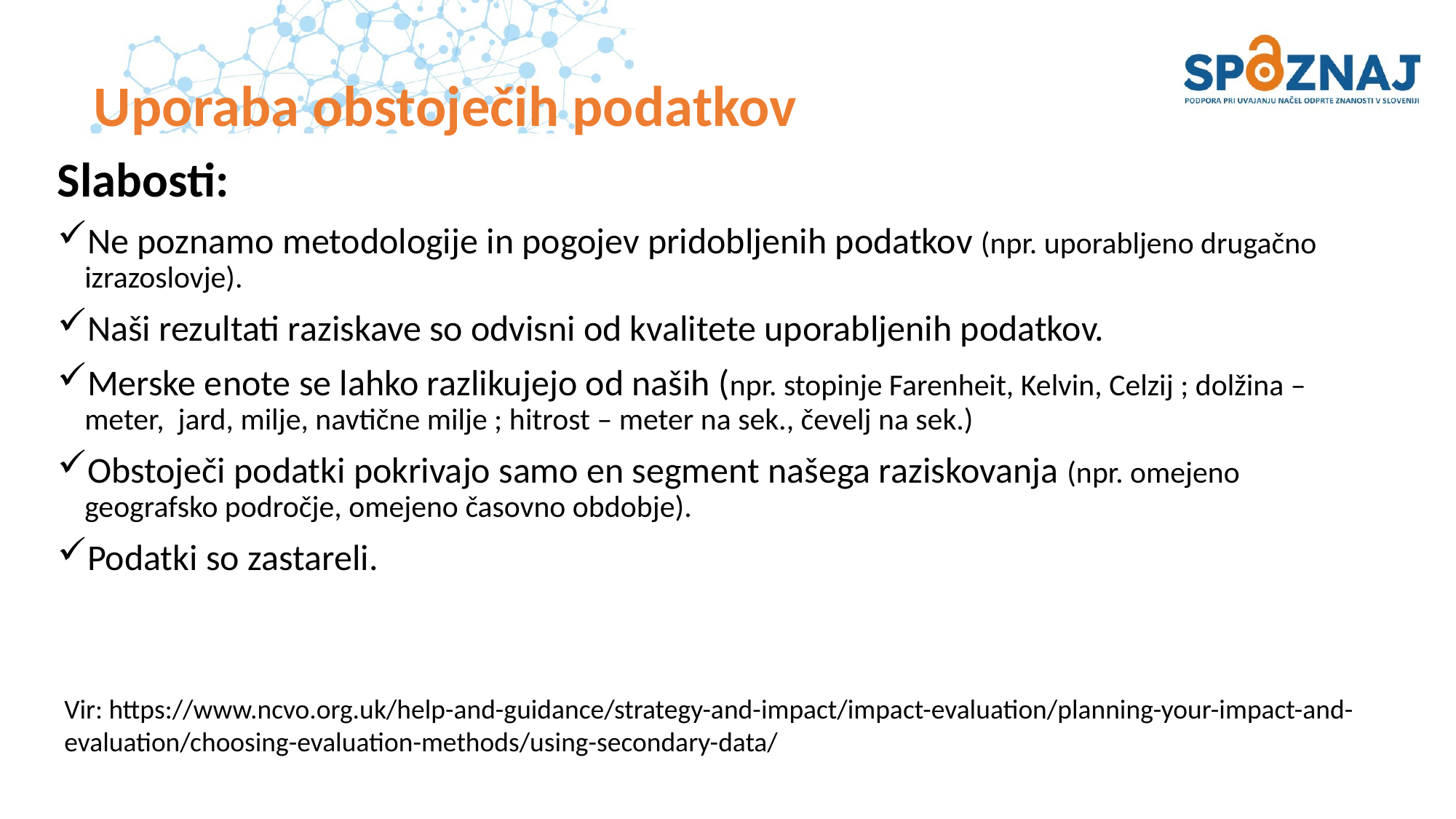

# Uporaba obstoječih podatkov
Slabosti:
Ne poznamo metodologije in pogojev pridobljenih podatkov (npr. uporabljeno drugačno izrazoslovje).
Naši rezultati raziskave so odvisni od kvalitete uporabljenih podatkov.
Merske enote se lahko razlikujejo od naših (npr. stopinje Farenheit, Kelvin, Celzij ; dolžina – meter,  jard, milje, navtične milje ; hitrost – meter na sek., čevelj na sek.)
Obstoječi podatki pokrivajo samo en segment našega raziskovanja (npr. omejeno geografsko področje, omejeno časovno obdobje).
Podatki so zastareli.

Vir: https://www.ncvo.org.uk/help-and-guidance/strategy-and-impact/impact-evaluation/planning-your-impact-and-evaluation/choosing-evaluation-methods/using-secondary-data/